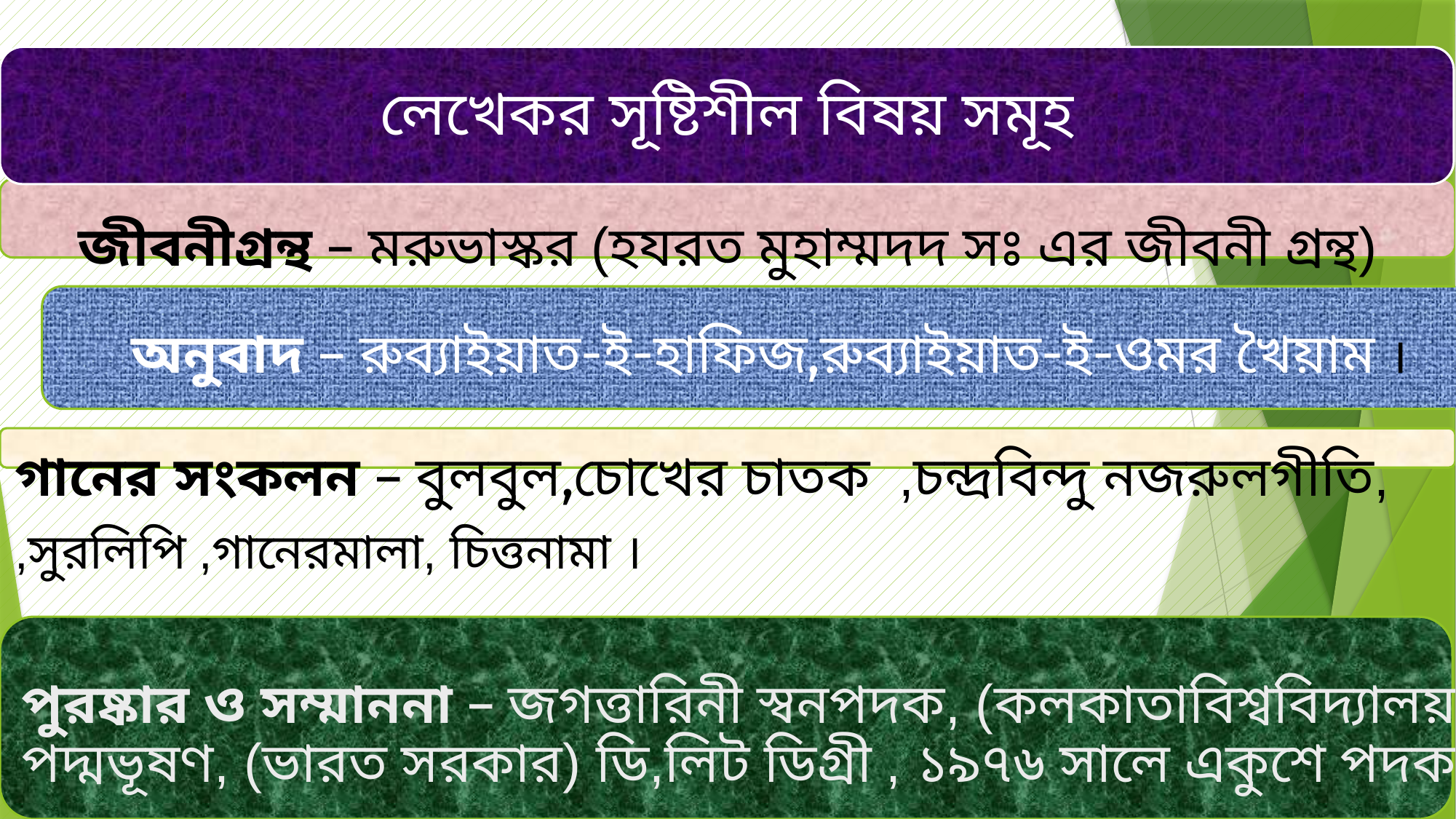

লেখেকর সূষ্টিশীল বিষয় সমূহ

জীবনীগ্রন্থ – মরুভাস্কর (হযরত মুহাম্মদদ সঃ এর জীবনী গ্রন্থ)
অনুবাদ – রুব্যাইয়াত-ই-হাফিজ,রুব্যাইয়াত-ই-ওমর খৈয়াম ।

গানের সংকলন – বুলবুল,চোখের চাতক  ,চন্দ্রবিন্দু নজরুলগীতি,
,সুরলিপি ,গানেরমালা, চিত্তনামা ।

পুরষ্কার ও সম্মাননা – জগত্তারিনী স্বনপদক, (কলকাতাবিশ্ববিদ্যালয়) পদ্মভূষণ, (ভারত সরকার) ডি,লিট ডিগ্রী , ১৯৭৬ সালে একুশে পদক,